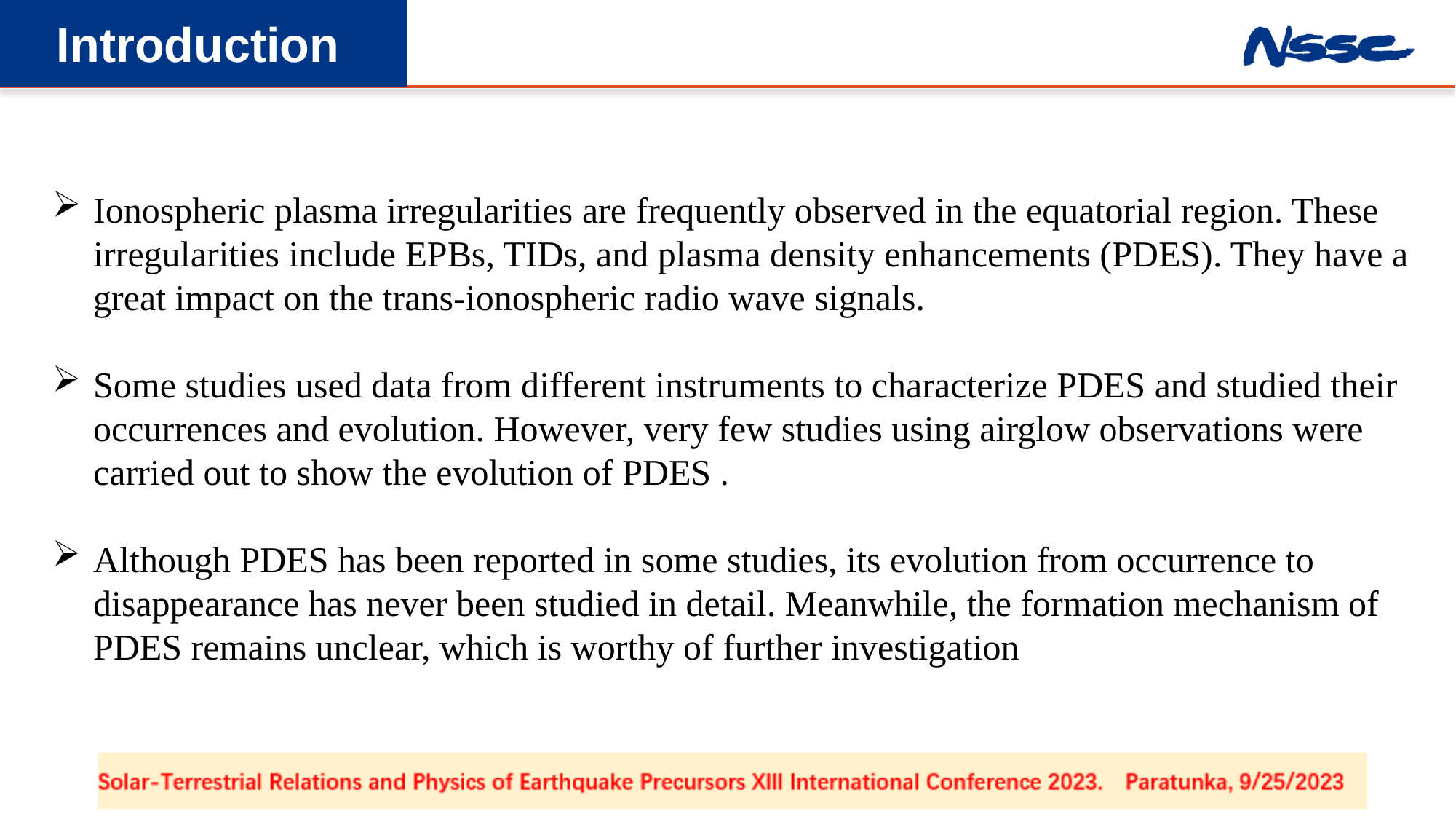

Introduction
Ionospheric plasma irregularities are frequently observed in the equatorial region. These irregularities include EPBs, TIDs, and plasma density enhancements (PDES). They have a great impact on the trans-ionospheric radio wave signals.

Some studies used data from different instruments to characterize PDES and studied their occurrences and evolution. However, very few studies using airglow observations were carried out to show the evolution of PDES .

Although PDES has been reported in some studies, its evolution from occurrence to disappearance has never been studied in detail. Meanwhile, the formation mechanism of PDES remains unclear, which is worthy of further investigation